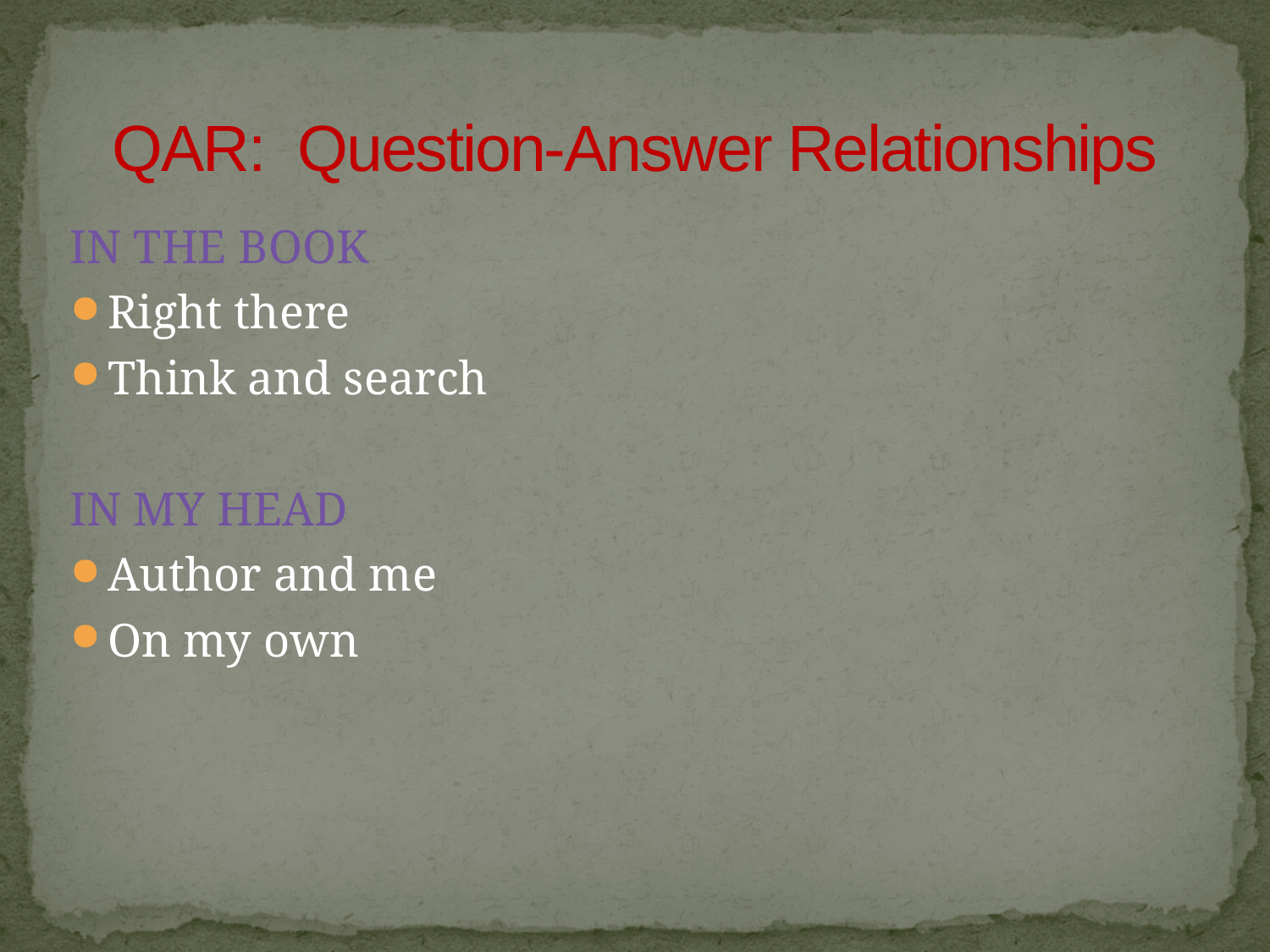

# QAR:  Question-Answer Relationships
IN THE BOOK
Right there
Think and search

IN MY HEAD
Author and me
On my own